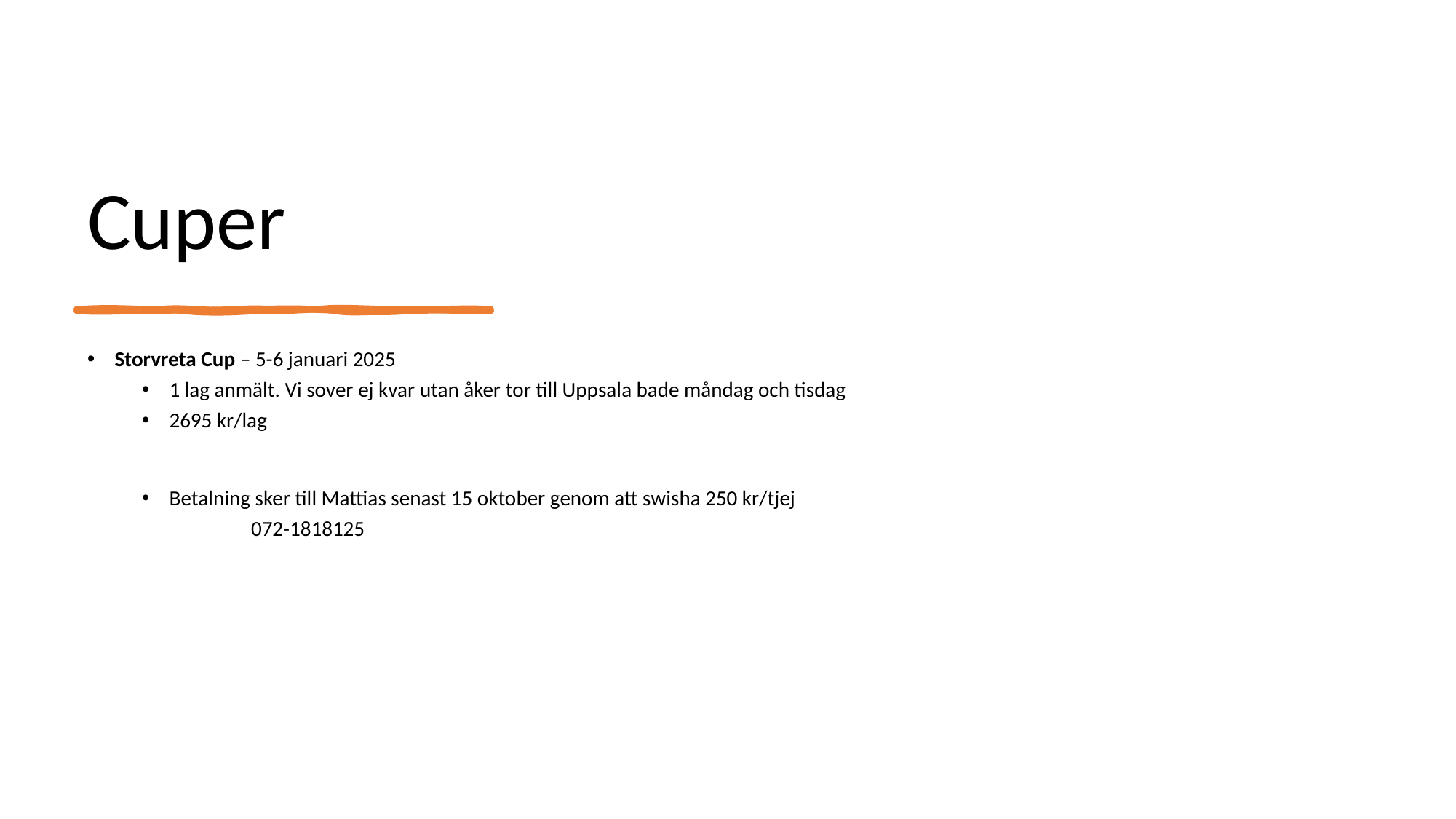

# Cuper

Storvreta Cup – 5-6 januari 2025
1 lag anmält. Vi sover ej kvar utan åker tor till Uppsala bade måndag och tisdag
2695 kr/lag

Betalning sker till Mattias senast 15 oktober genom att swisha 250 kr/tjej
	072-1818125